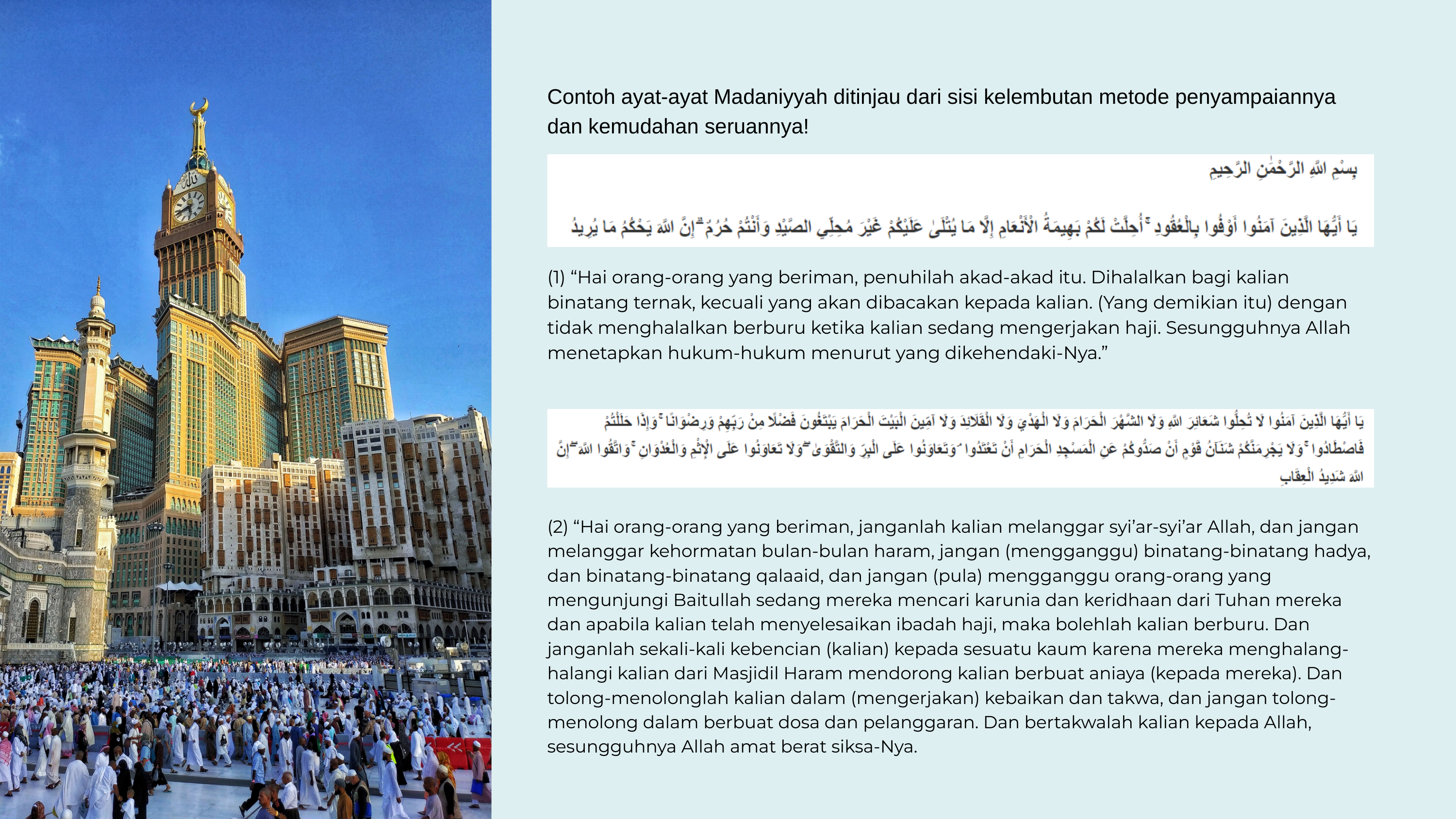

Contoh ayat-ayat Madaniyyah ditinjau dari sisi kelembutan metode penyampaiannya dan kemudahan seruannya!

(1) “Hai orang-orang yang beriman, penuhilah akad-akad itu. Dihalalkan bagi kalian binatang ternak, kecuali yang akan dibacakan kepada kalian. (Yang demikian itu) dengan tidak menghalalkan berburu ketika kalian sedang mengerjakan haji. Sesungguhnya Allah menetapkan hukum-hukum menurut yang dikehendaki-Nya.”

(2) “Hai orang-orang yang beriman, janganlah kalian melanggar syi’ar-syi’ar Allah, dan jangan melanggar kehormatan bulan-bulan haram, jangan (mengganggu) binatang-binatang hadya, dan binatang-binatang qalaaid, dan jangan (pula) mengganggu orang-orang yang mengunjungi Baitullah sedang mereka mencari karunia dan keridhaan dari Tuhan mereka dan apabila kalian telah menyelesaikan ibadah haji, maka bolehlah kalian berburu. Dan janganlah sekali-kali kebencian (kalian) kepada sesuatu kaum karena mereka menghalang-halangi kalian dari Masjidil Haram mendorong kalian berbuat aniaya (kepada mereka). Dan tolong-menolonglah kalian dalam (mengerjakan) kebaikan dan takwa, dan jangan tolong-menolong dalam berbuat dosa dan pelanggaran. Dan bertakwalah kalian kepada Allah, sesungguhnya Allah amat berat siksa-Nya.